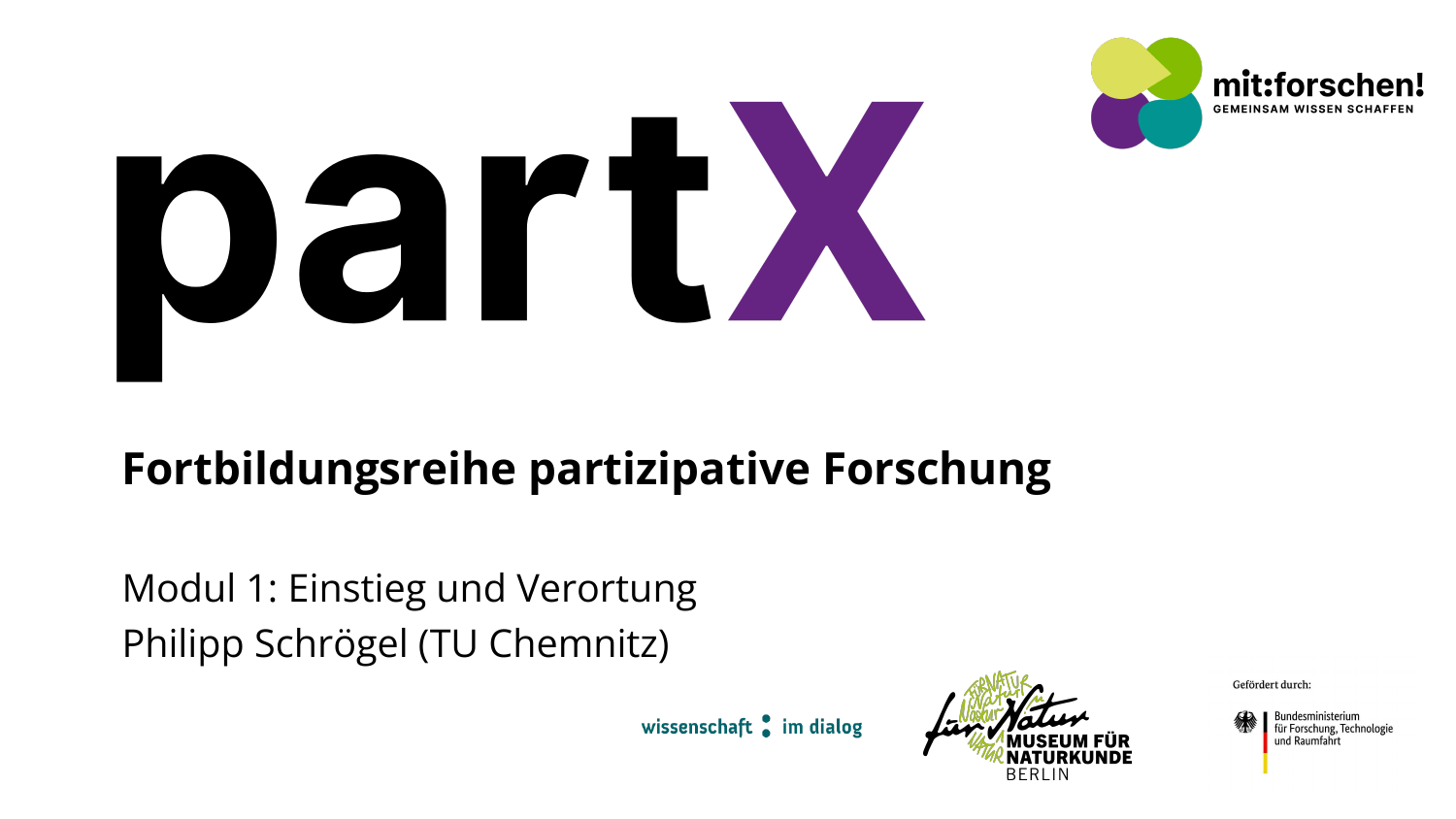

# Fortbildungsreihe partizipative Forschung
Modul 1: Einstieg und Verortung
Philipp Schrögel (TU Chemnitz)